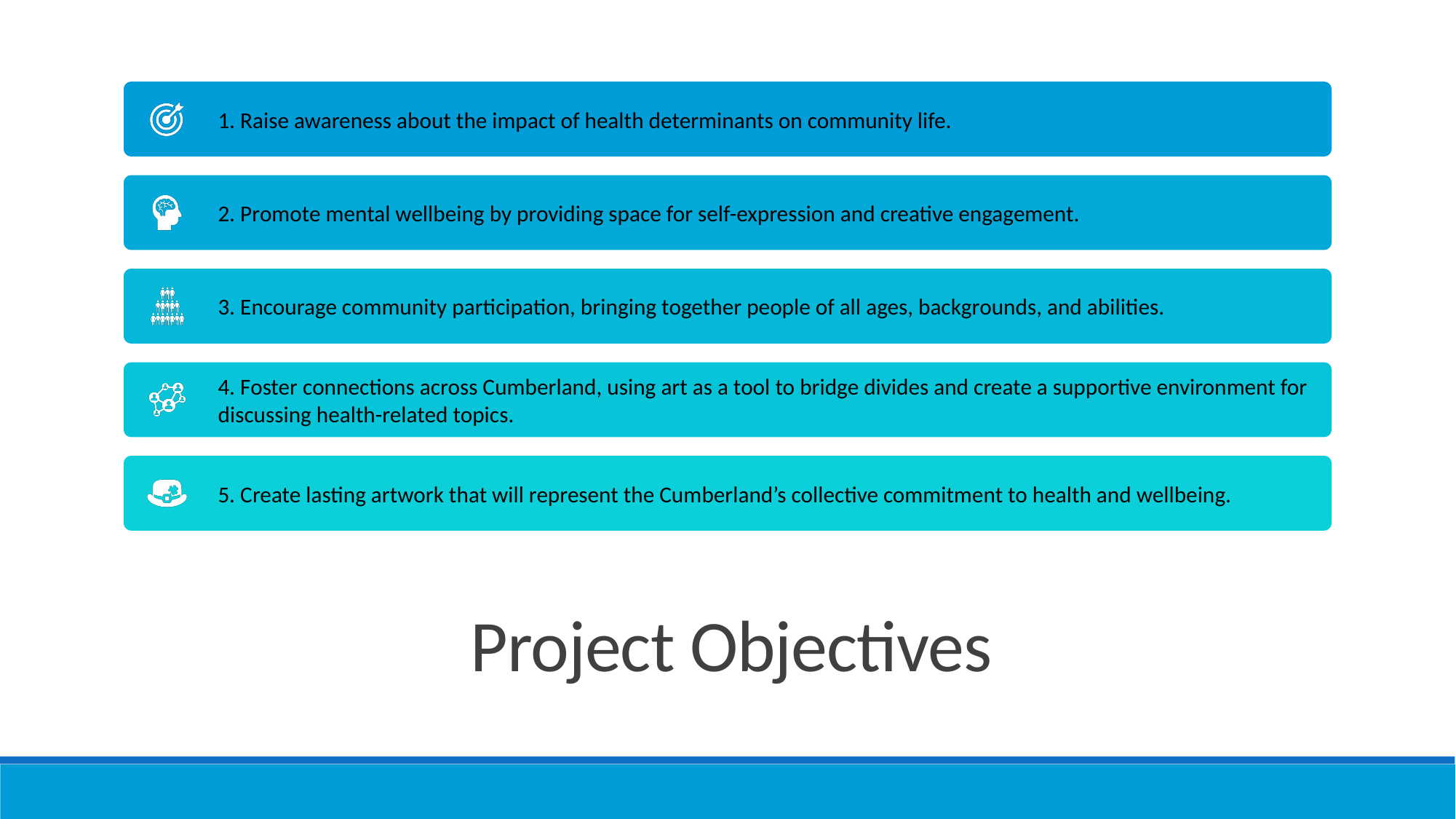

/
1. Raise awareness about the impact of health determinants on community life.
2. Promote mental wellbeing by providing space for self-expression and creative engagement.
3. Encourage community participation, bringing together people of all ages, backgrounds, and abilities.
4. Foster connections across Cumberland, using art as a tool to bridge divides and create a supportive environment for discussing health-related topics.
5. Create lasting artwork that will represent the Cumberland’s collective commitment to health and wellbeing.
# Project Objectives